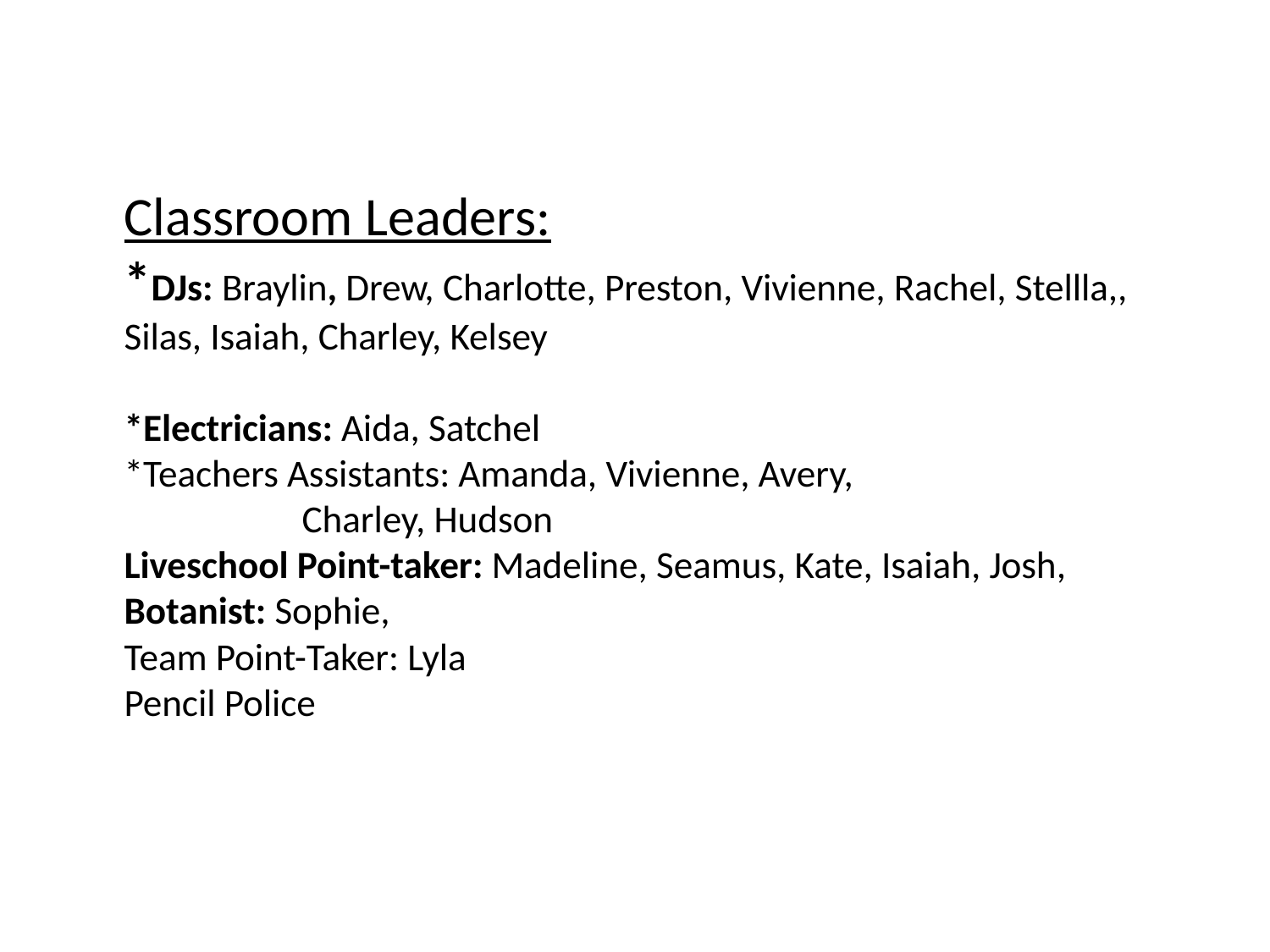

# Classroom Leaders: *DJs: Braylin, Drew, Charlotte, Preston, Vivienne, Rachel, Stellla,, Silas, Isaiah, Charley, Kelsey *Electricians: Aida, Satchel *Teachers Assistants: Amanda, Vivienne, Avery, 					Charley, Hudson Liveschool Point-taker: Madeline, Seamus, Kate, Isaiah, Josh, Botanist: Sophie, Team Point-Taker: Lyla Pencil Police